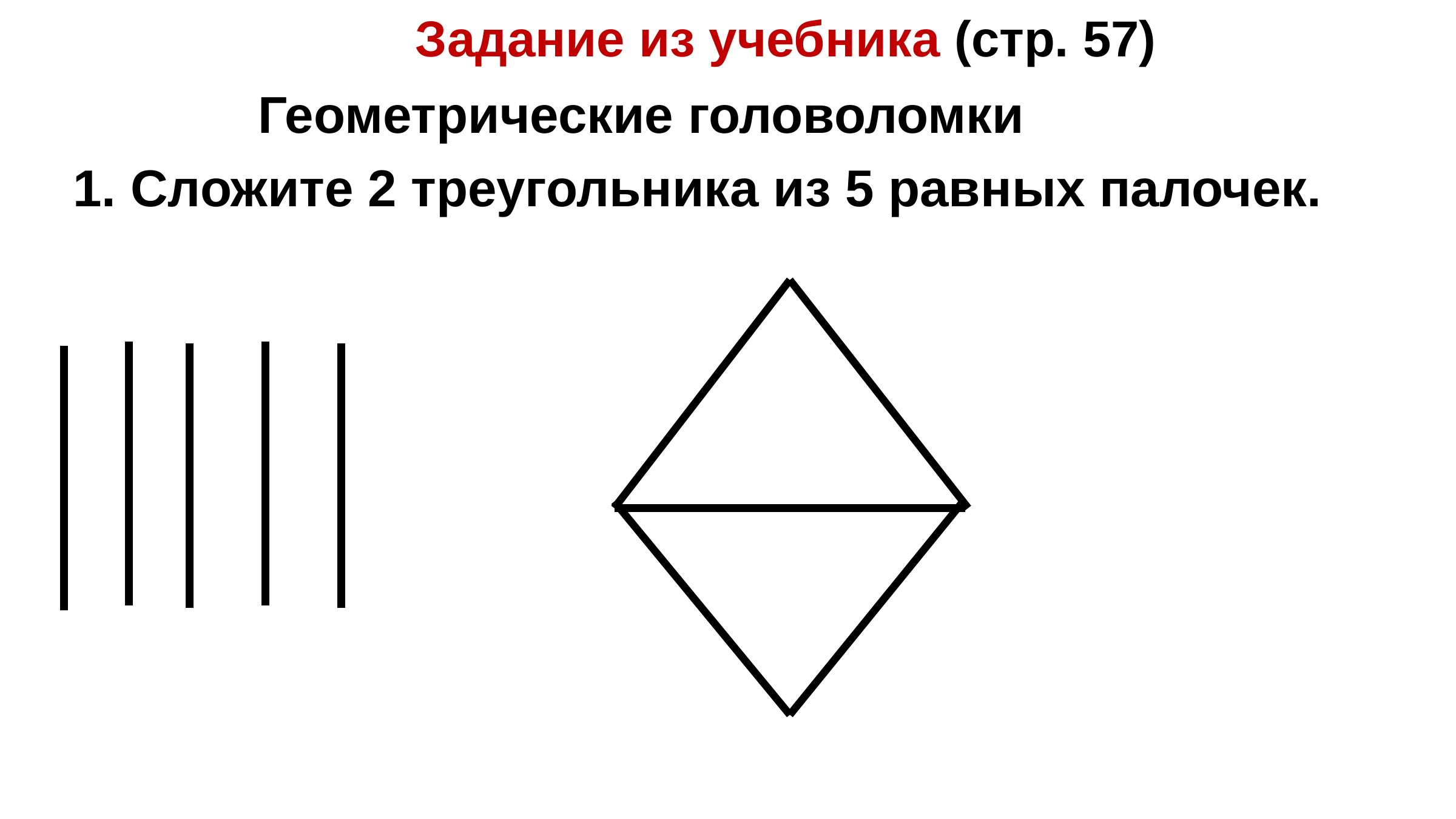

Задание из учебника (стр. 57)
 Геометрические головоломки
1. Сложите 2 треугольника из 5 равных палочек.